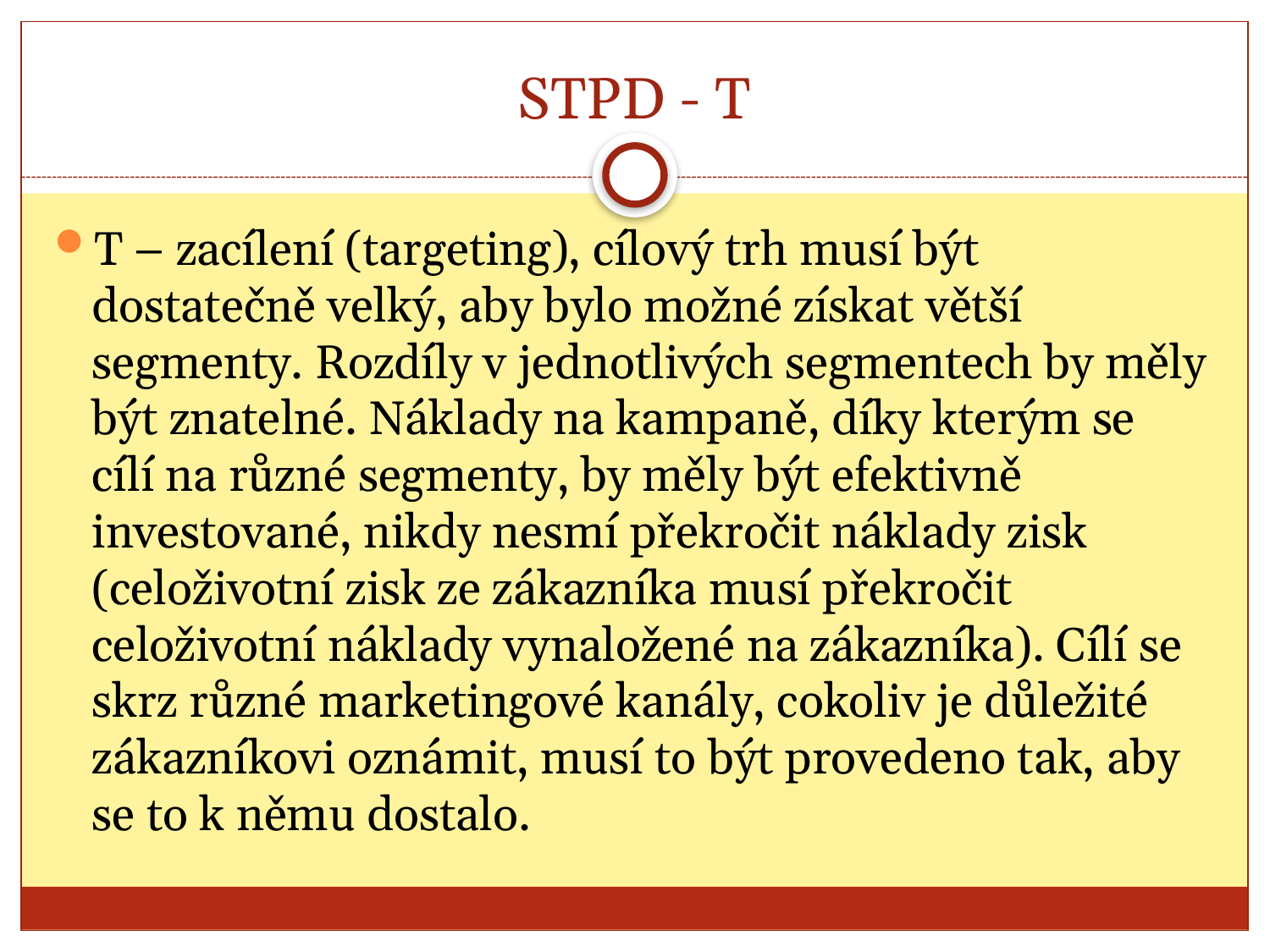

# STPD - T
T – zacílení (targeting), cílový trh musí být dostatečně velký, aby bylo možné získat větší segmenty. Rozdíly v jednotlivých segmentech by měly být znatelné. Náklady na kampaně, díky kterým se cílí na různé segmenty, by měly být efektivně investované, nikdy nesmí překročit náklady zisk (celoživotní zisk ze zákazníka musí překročit celoživotní náklady vynaložené na zákazníka). Cílí se skrz různé marketingové kanály, cokoliv je důležité zákazníkovi oznámit, musí to být provedeno tak, aby se to k němu dostalo.